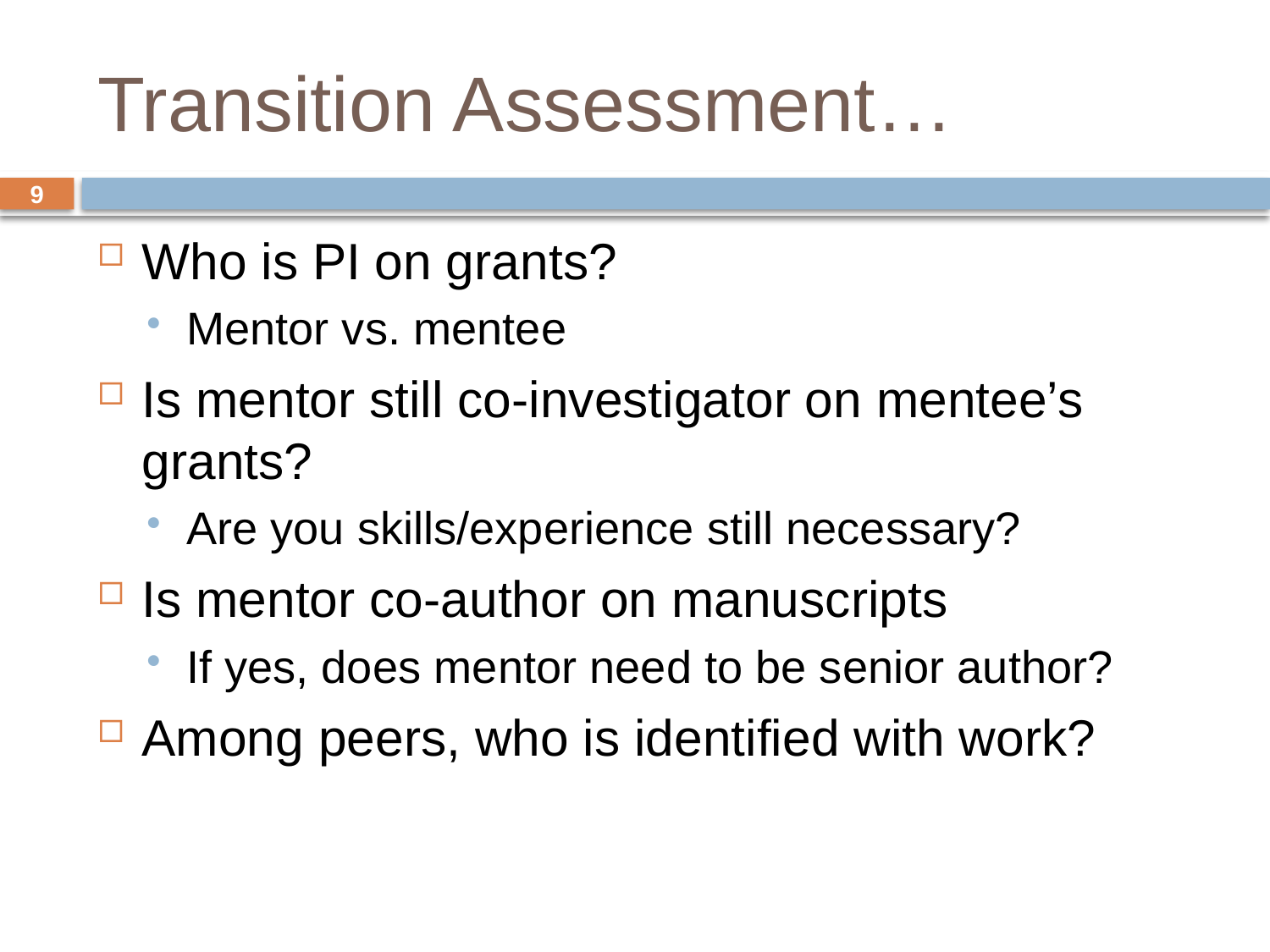

# Transition Assessment…
9
Who is PI on grants?
Mentor vs. mentee
Is mentor still co-investigator on mentee’s grants?
Are you skills/experience still necessary?
Is mentor co-author on manuscripts
If yes, does mentor need to be senior author?
Among peers, who is identified with work?